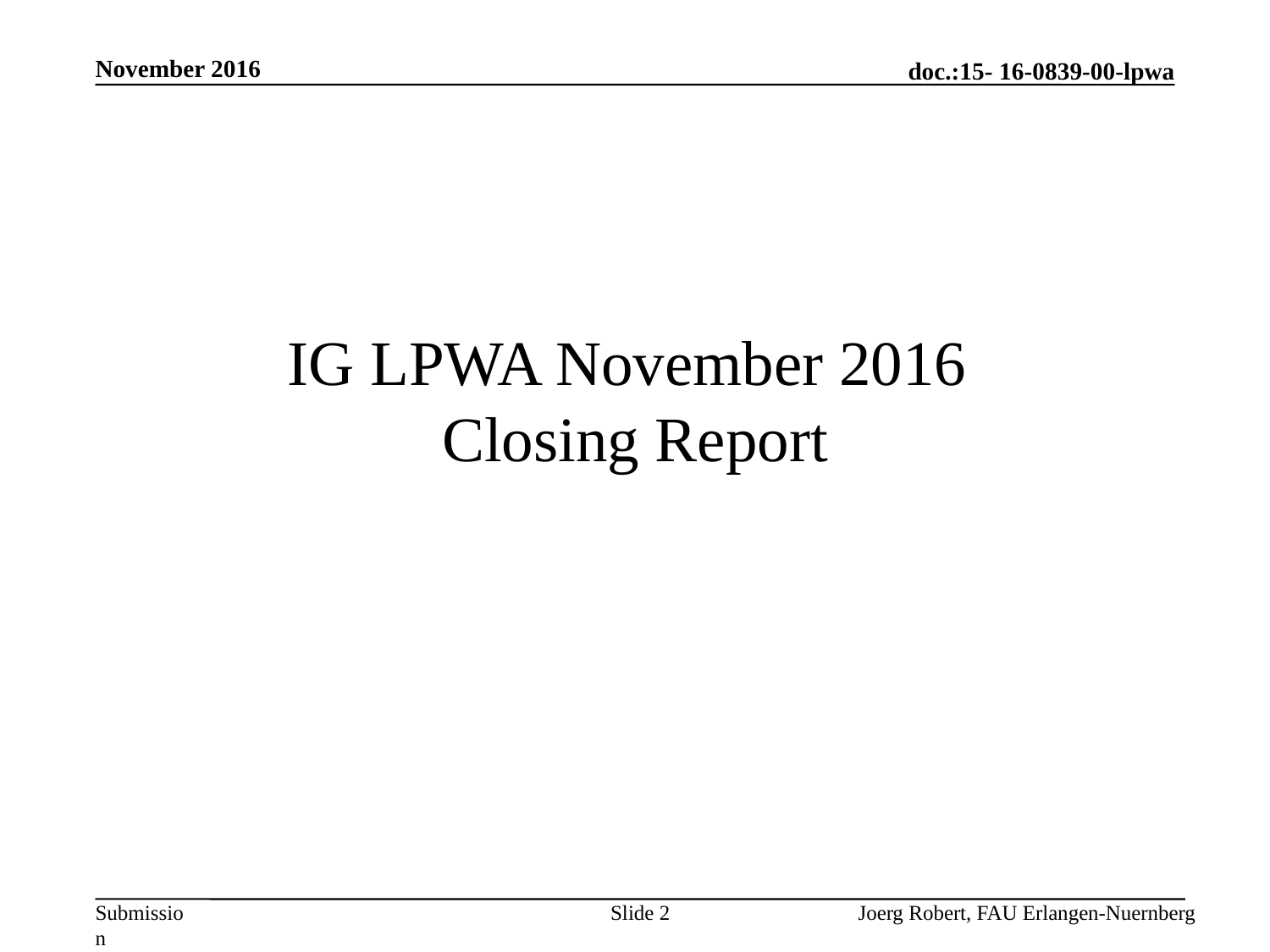

November 2016
# IG LPWA November 2016 Closing Report

Slide 2
Joerg Robert, FAU Erlangen-Nuernberg